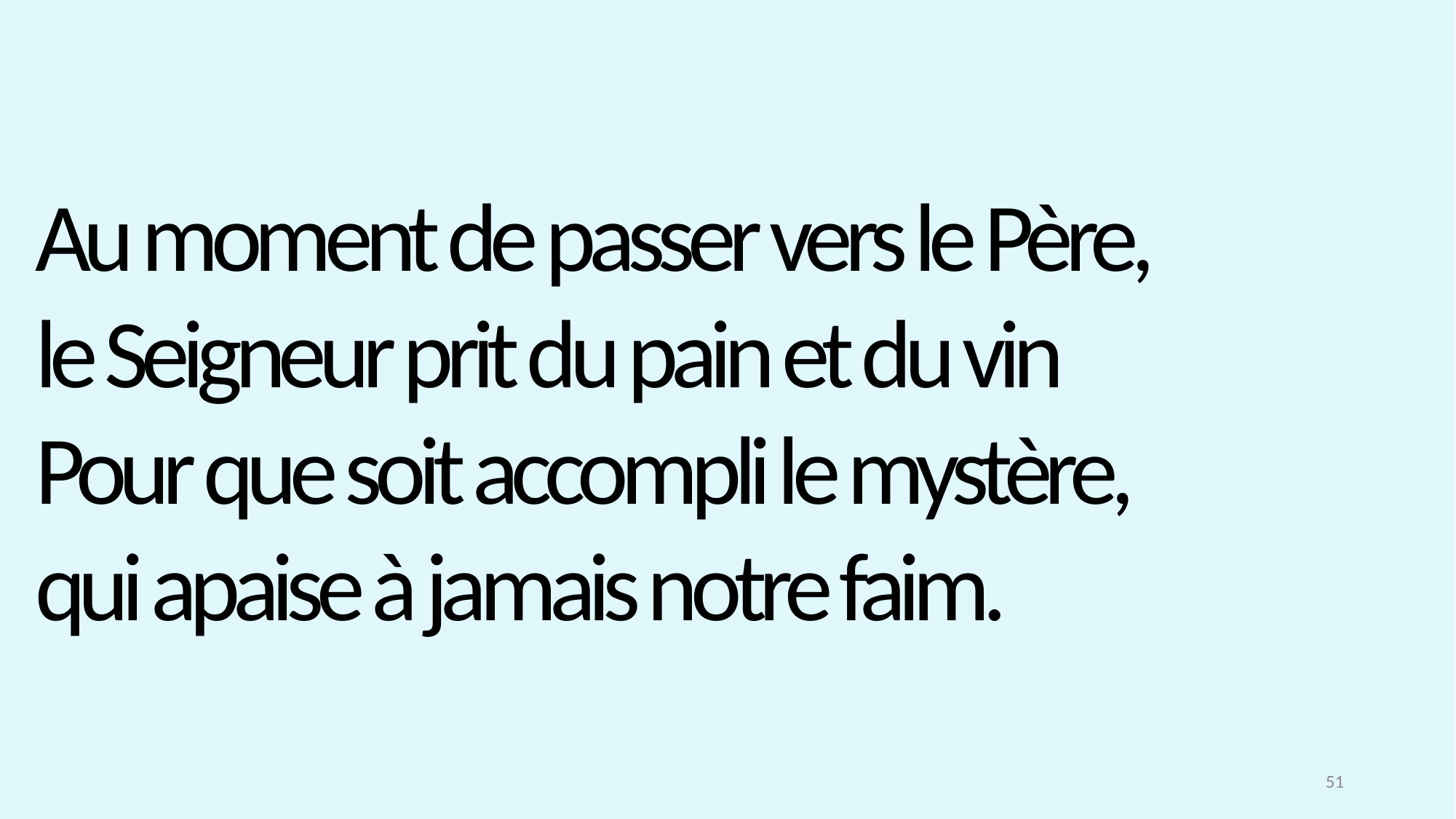

Au moment de passer vers le Père,
le Seigneur prit du pain et du vin
Pour que soit accompli le mystère,
qui apaise à jamais notre faim.
51